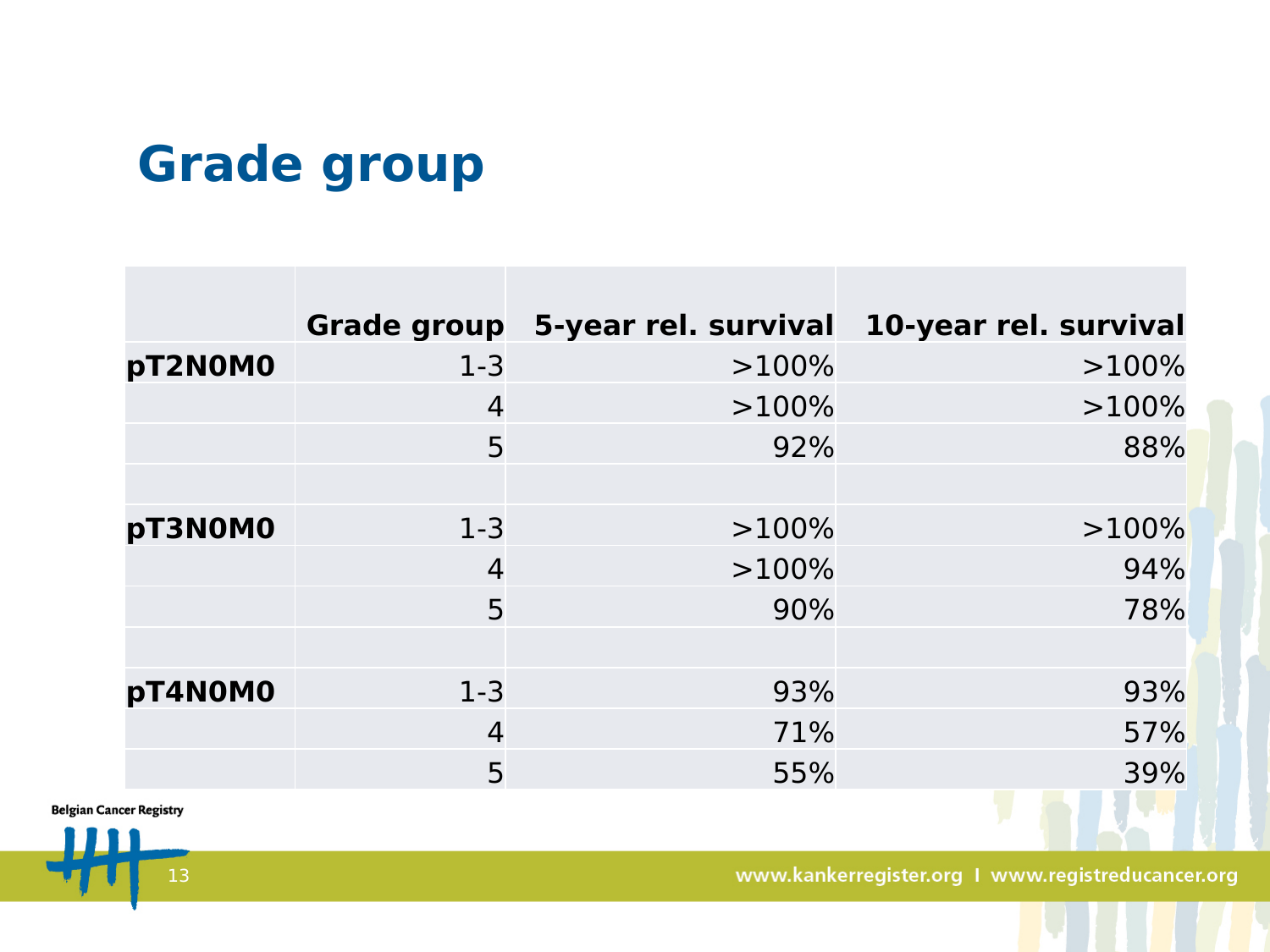

# Grade group
|  | Grade group | 5-year rel. survival | 10-year rel. survival |
| --- | --- | --- | --- |
| pT2N0M0 | 1-3 | >100% | >100% |
|  | 4 | >100% | >100% |
|  | 5 | 92% | 88% |
|  |  |  |  |
| pT3N0M0 | 1-3 | >100% | >100% |
|  | 4 | >100% | 94% |
|  | 5 | 90% | 78% |
|  |  |  |  |
| pT4N0M0 | 1-3 | 93% | 93% |
|  | 4 | 71% | 57% |
|  | 5 | 55% | 39% |